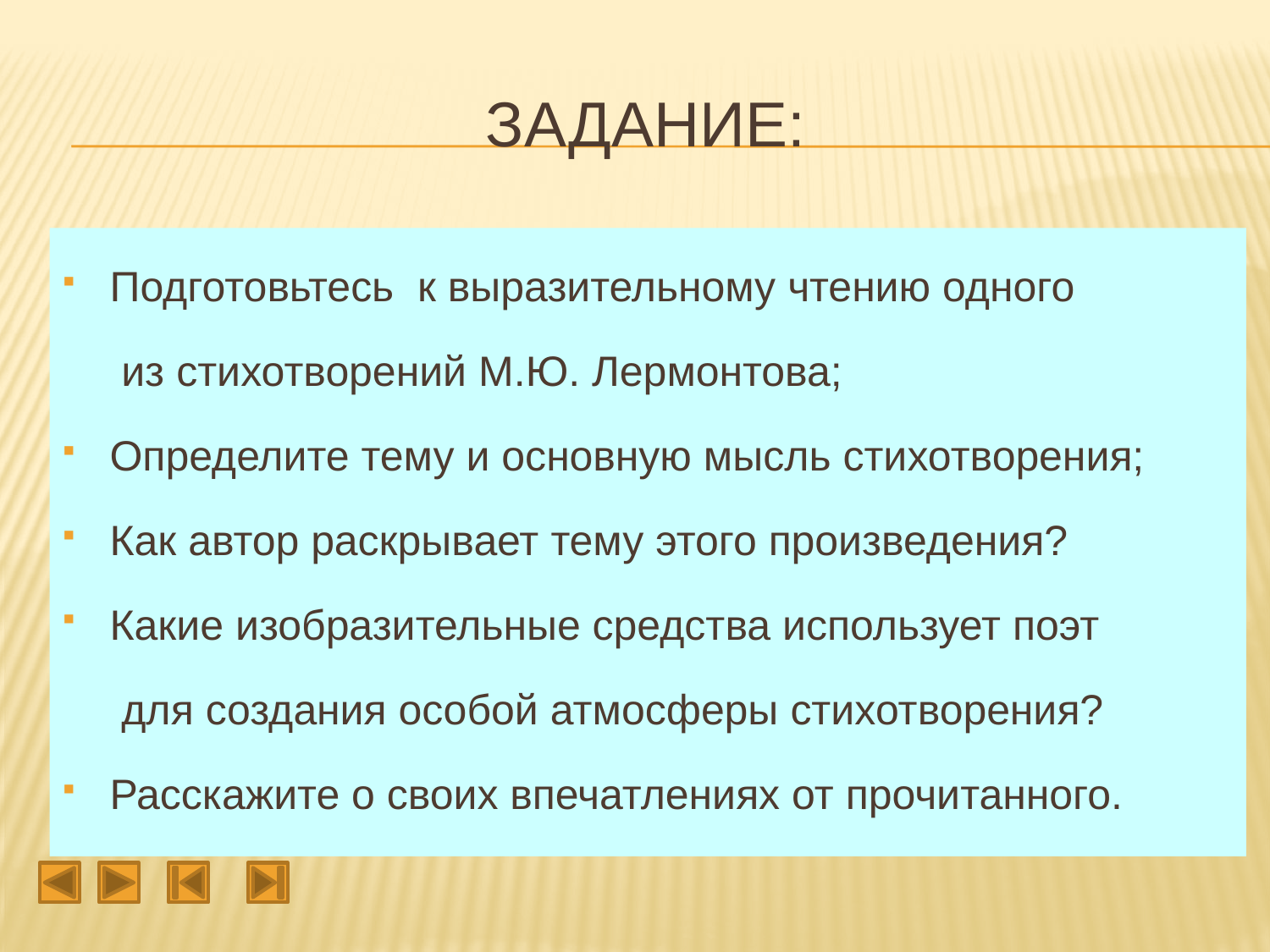

# Задание:

Подготовьтесь  к выразительному чтению одного
     из стихотворений М.Ю. Лермонтова;
Определите тему и основную мысль стихотворения;
Как автор раскрывает тему этого произведения?
Какие изобразительные средства использует поэт
     для создания особой атмосферы стихотворения?
Расскажите о своих впечатлениях от прочитанного.